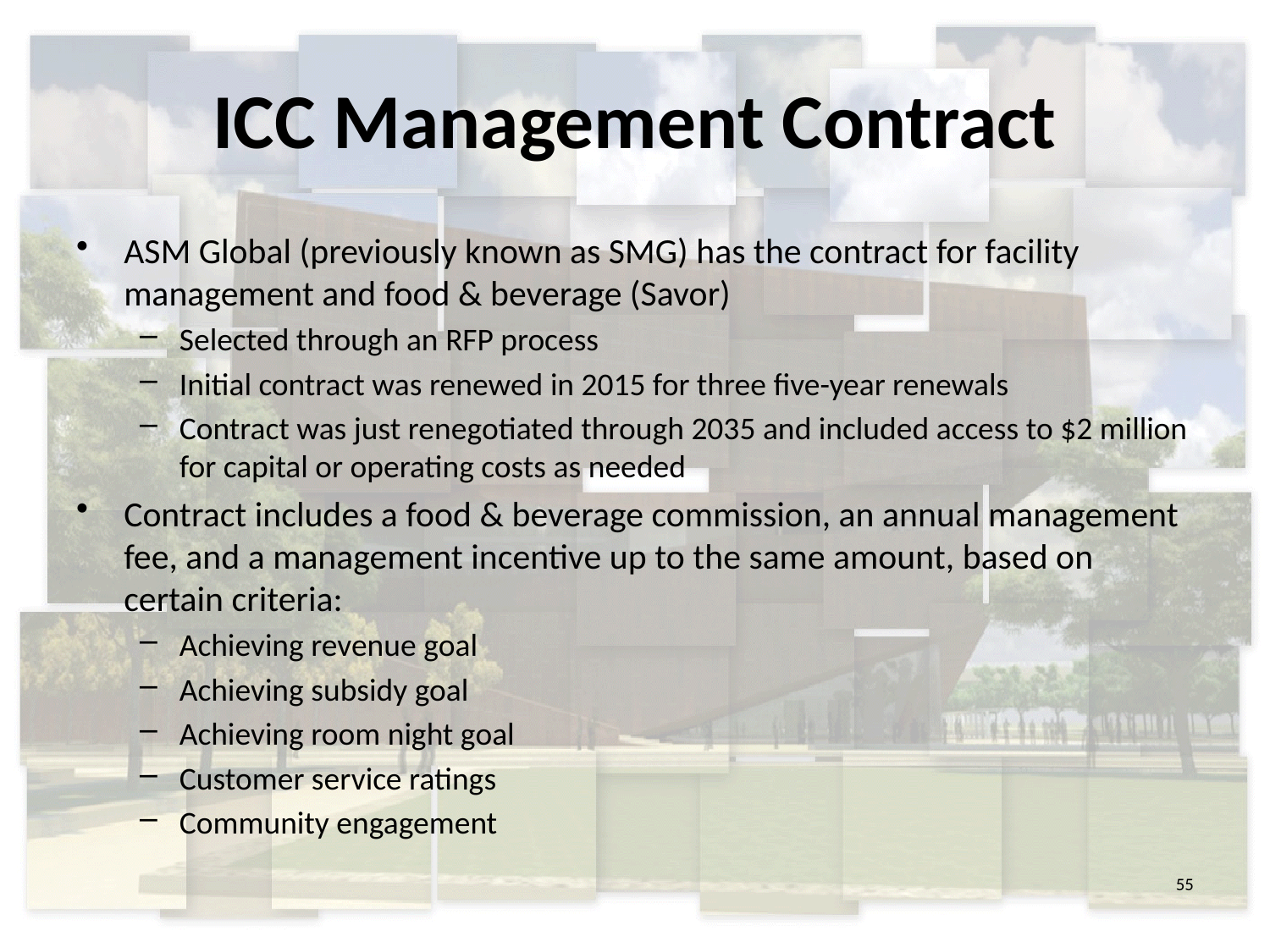

# ICC Management Contract
ASM Global (previously known as SMG) has the contract for facility management and food & beverage (Savor)
Selected through an RFP process
Initial contract was renewed in 2015 for three five-year renewals
Contract was just renegotiated through 2035 and included access to $2 million for capital or operating costs as needed
Contract includes a food & beverage commission, an annual management fee, and a management incentive up to the same amount, based on certain criteria:
Achieving revenue goal
Achieving subsidy goal
Achieving room night goal
Customer service ratings
Community engagement
55